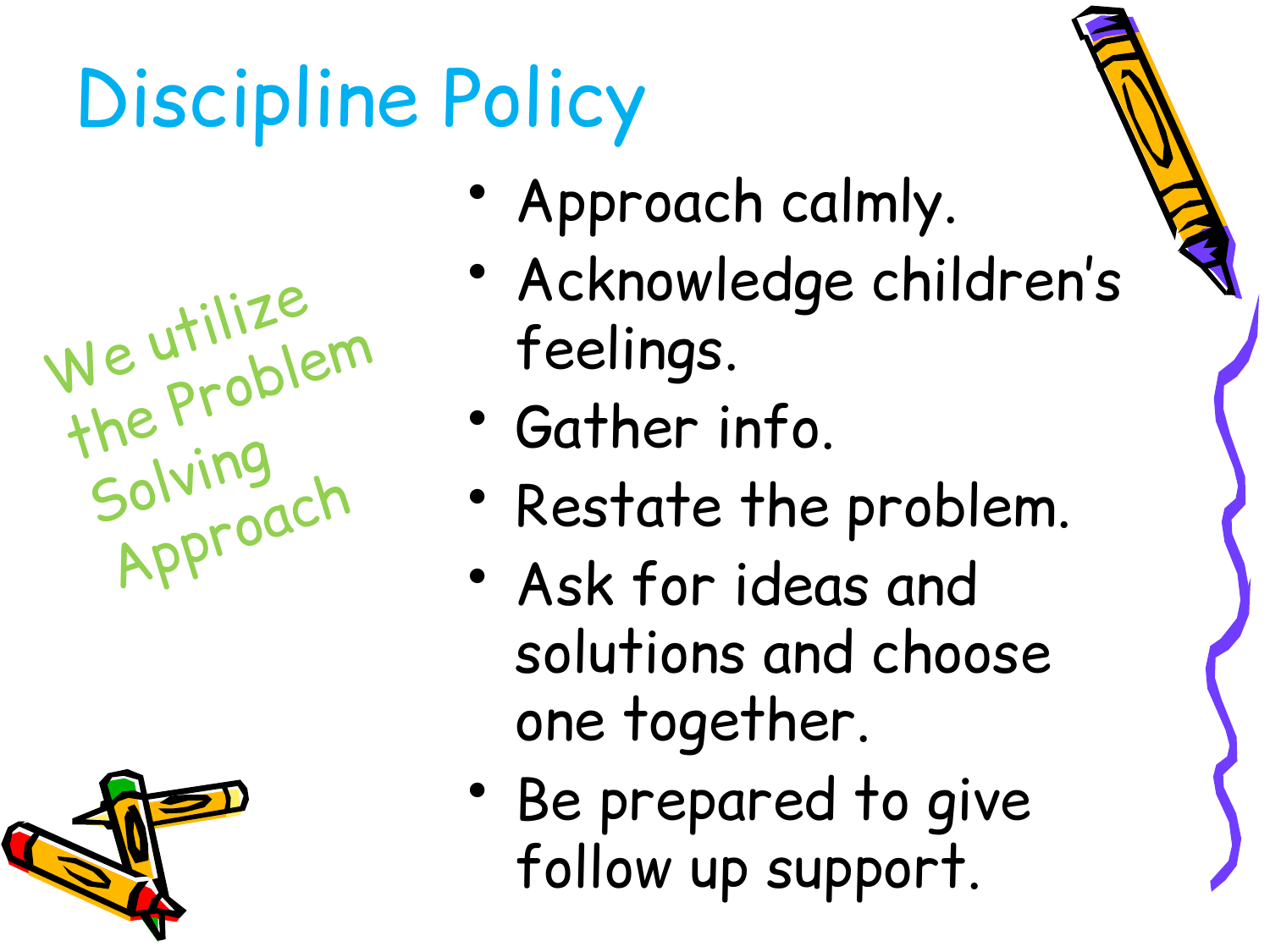

# Discipline Policy
Approach calmly.
Acknowledge children’s feelings.
Gather info.
Restate the problem.
Ask for ideas and solutions and choose one together.
Be prepared to give follow up support.

We utilize the Problem Solving Approach